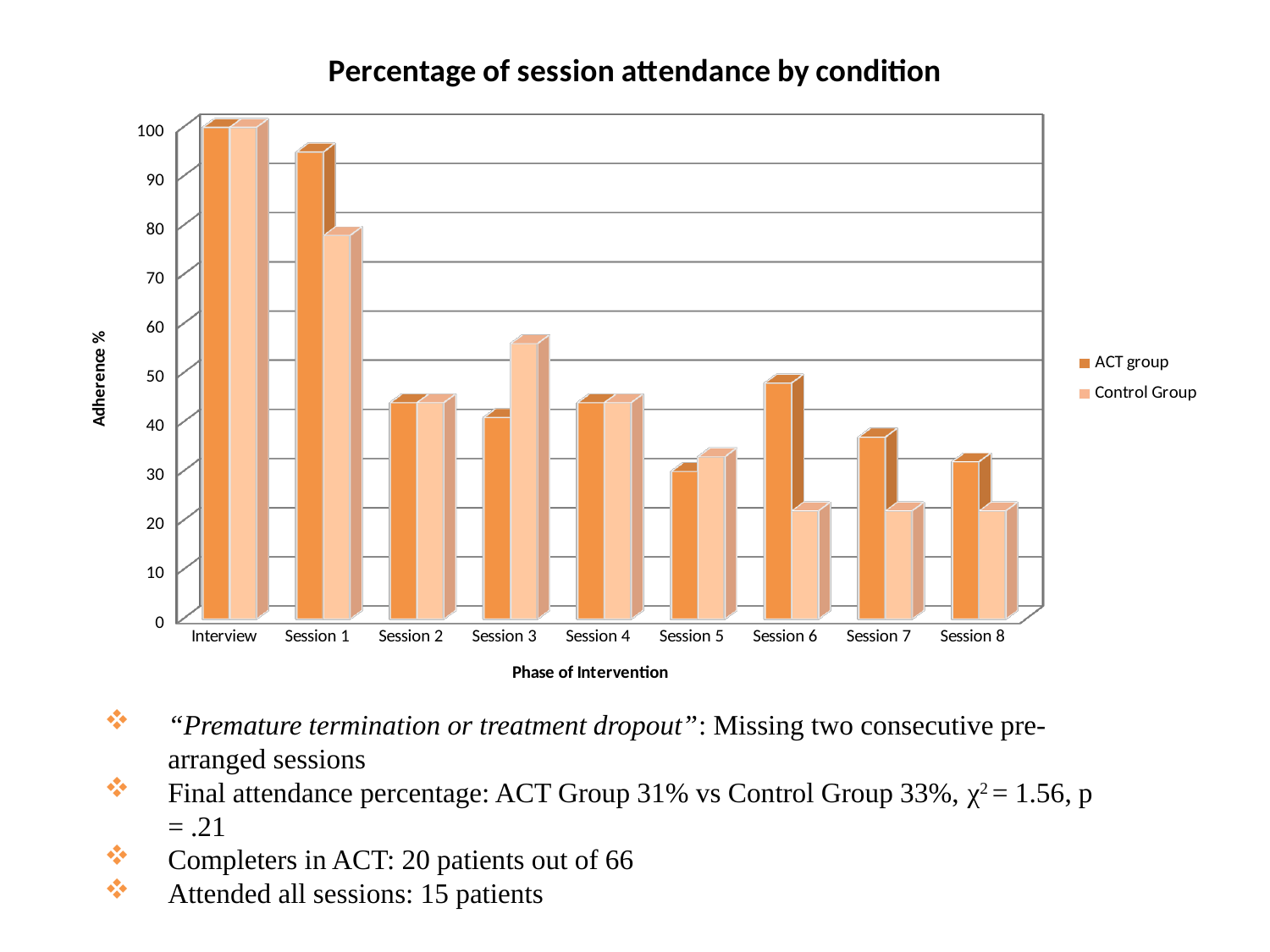

[unsupported chart]

“Premature termination or treatment dropout”: Missing two consecutive pre-arranged sessions
Final attendance percentage: ACT Group 31% vs Control Group 33%, χ2 = 1.56, p = .21
Completers in ACT: 20 patients out of 66
Attended all sessions: 15 patients